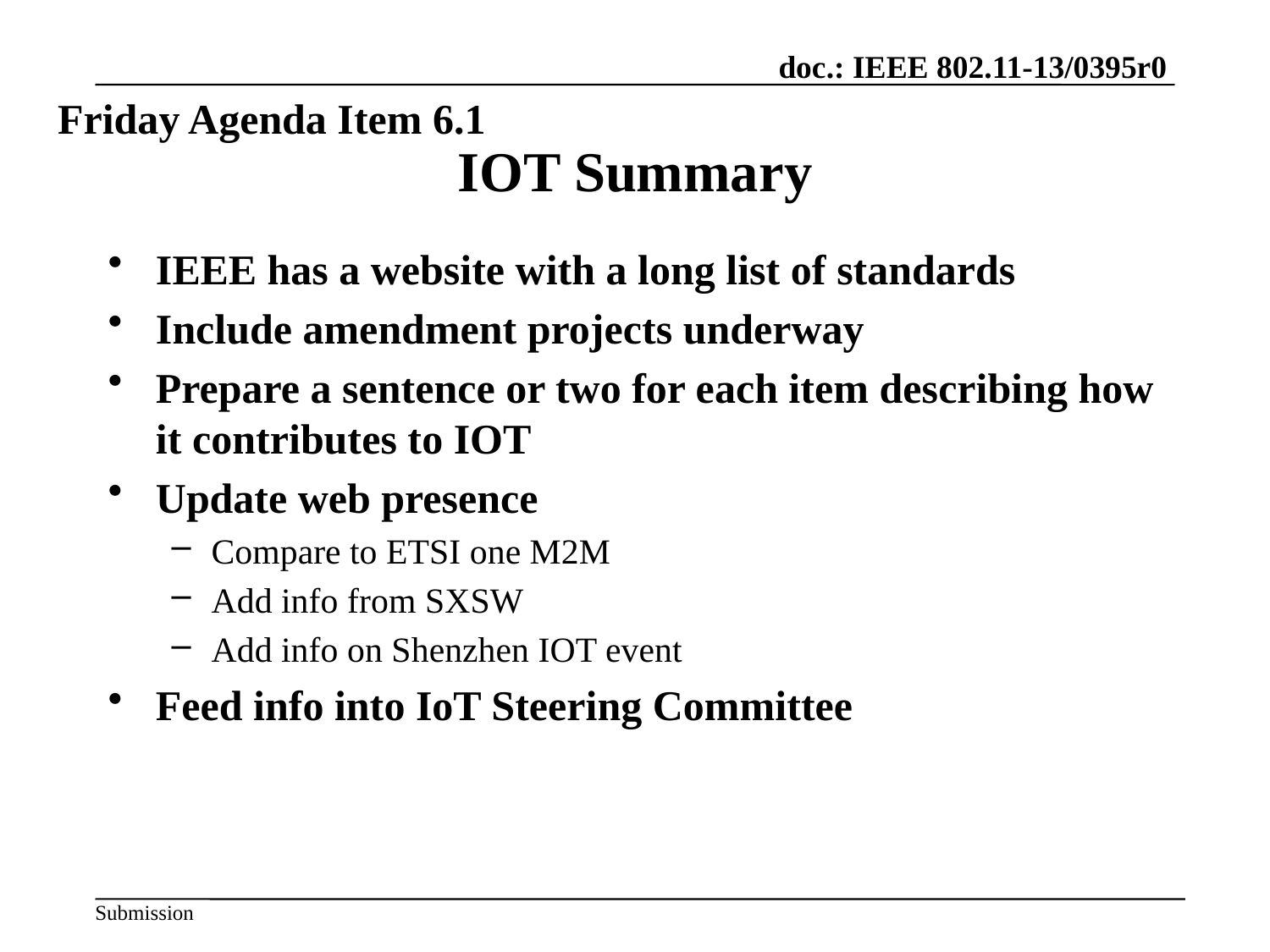

Friday Agenda Item 6.1
# IOT Summary
IEEE has a website with a long list of standards
Include amendment projects underway
Prepare a sentence or two for each item describing how it contributes to IOT
Update web presence
Compare to ETSI one M2M
Add info from SXSW
Add info on Shenzhen IOT event
Feed info into IoT Steering Committee